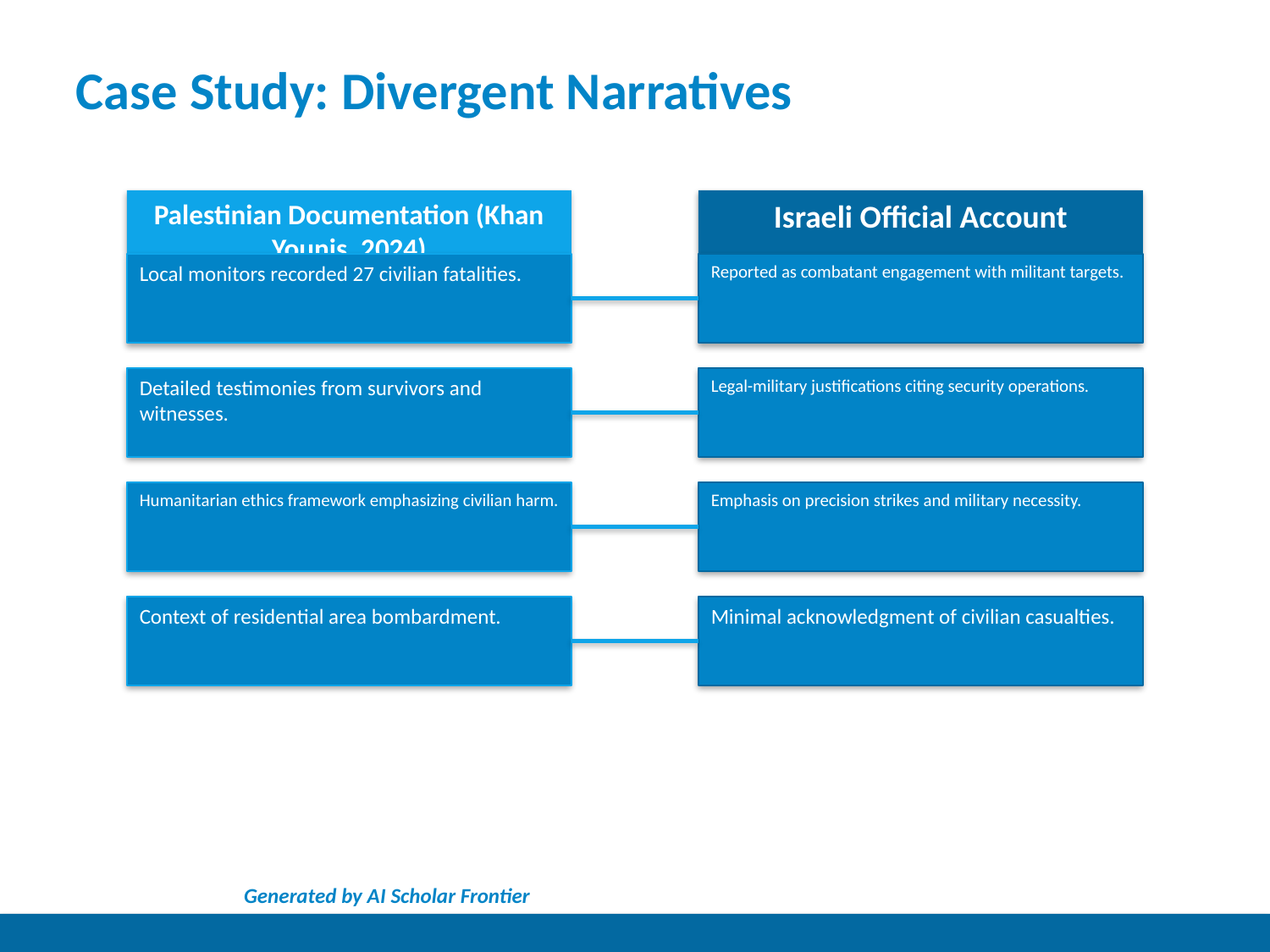

Case Study: Divergent Narratives
Palestinian Documentation (Khan Younis, 2024)
Israeli Official Account
Local monitors recorded 27 civilian fatalities.
Reported as combatant engagement with militant targets.
Detailed testimonies from survivors and witnesses.
Legal-military justifications citing security operations.
Humanitarian ethics framework emphasizing civilian harm.
Emphasis on precision strikes and military necessity.
Context of residential area bombardment.
Minimal acknowledgment of civilian casualties.
Generated by AI Scholar Frontier